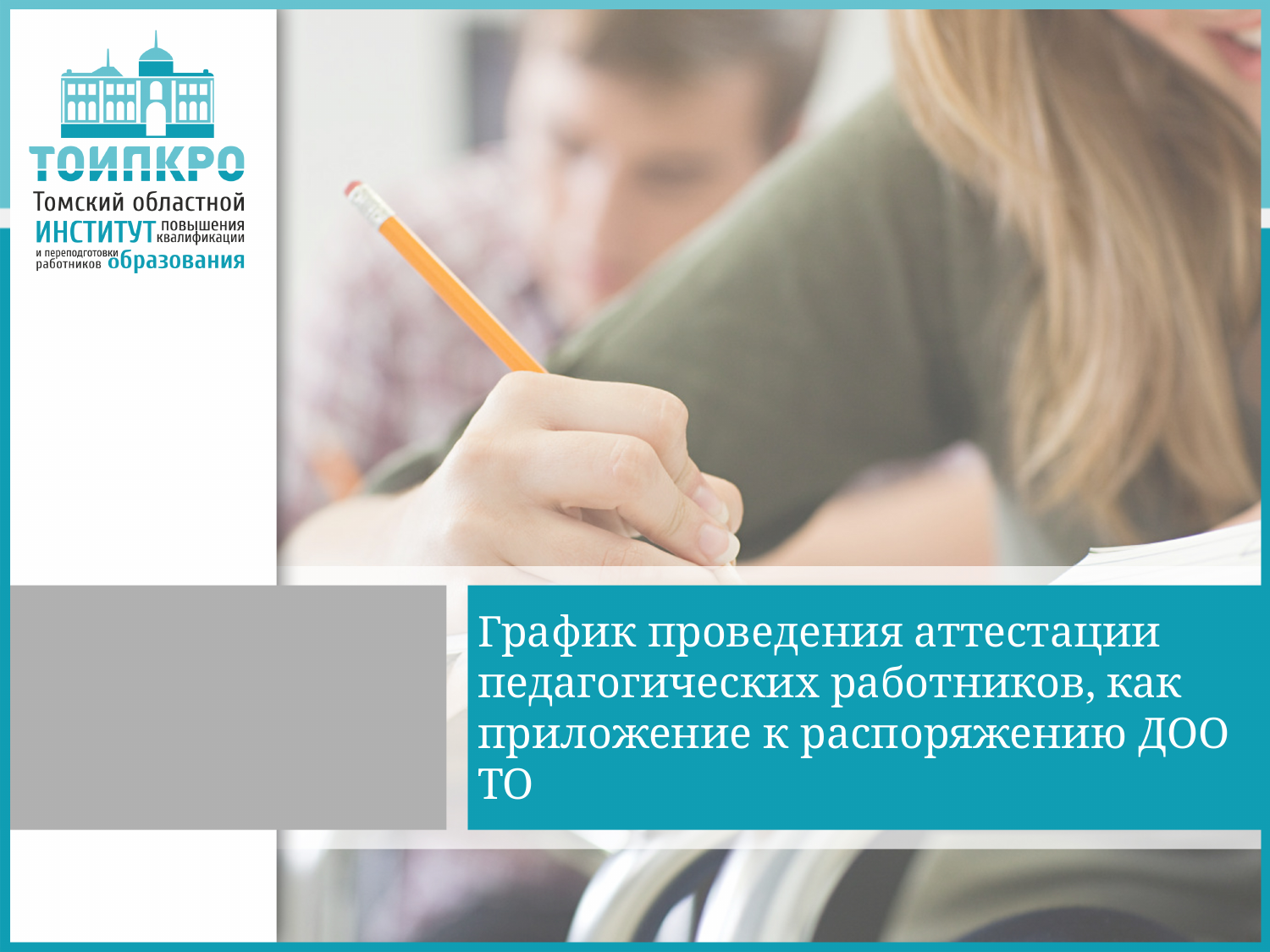

# График проведения аттестации педагогических работников, как приложение к распоряжению ДОО ТО